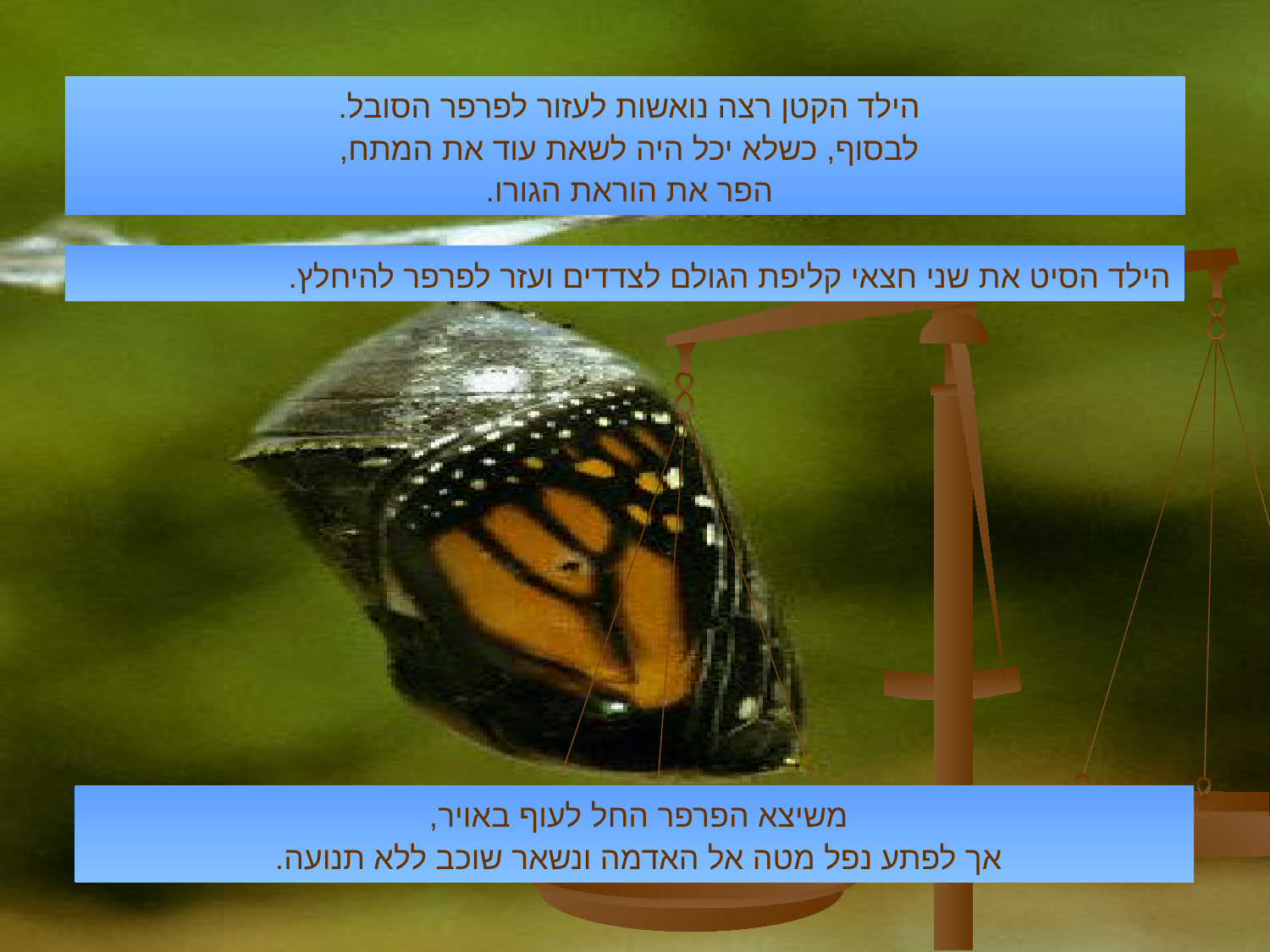

הילד הקטן רצה נואשות לעזור לפרפר הסובל.
לבסוף, כשלא יכל היה לשאת עוד את המתח,
הפר את הוראת הגורו.
הילד הסיט את שני חצאי קליפת הגולם לצדדים ועזר לפרפר להיחלץ.
משיצא הפרפר החל לעוף באויר,
אך לפתע נפל מטה אל האדמה ונשאר שוכב ללא תנועה.